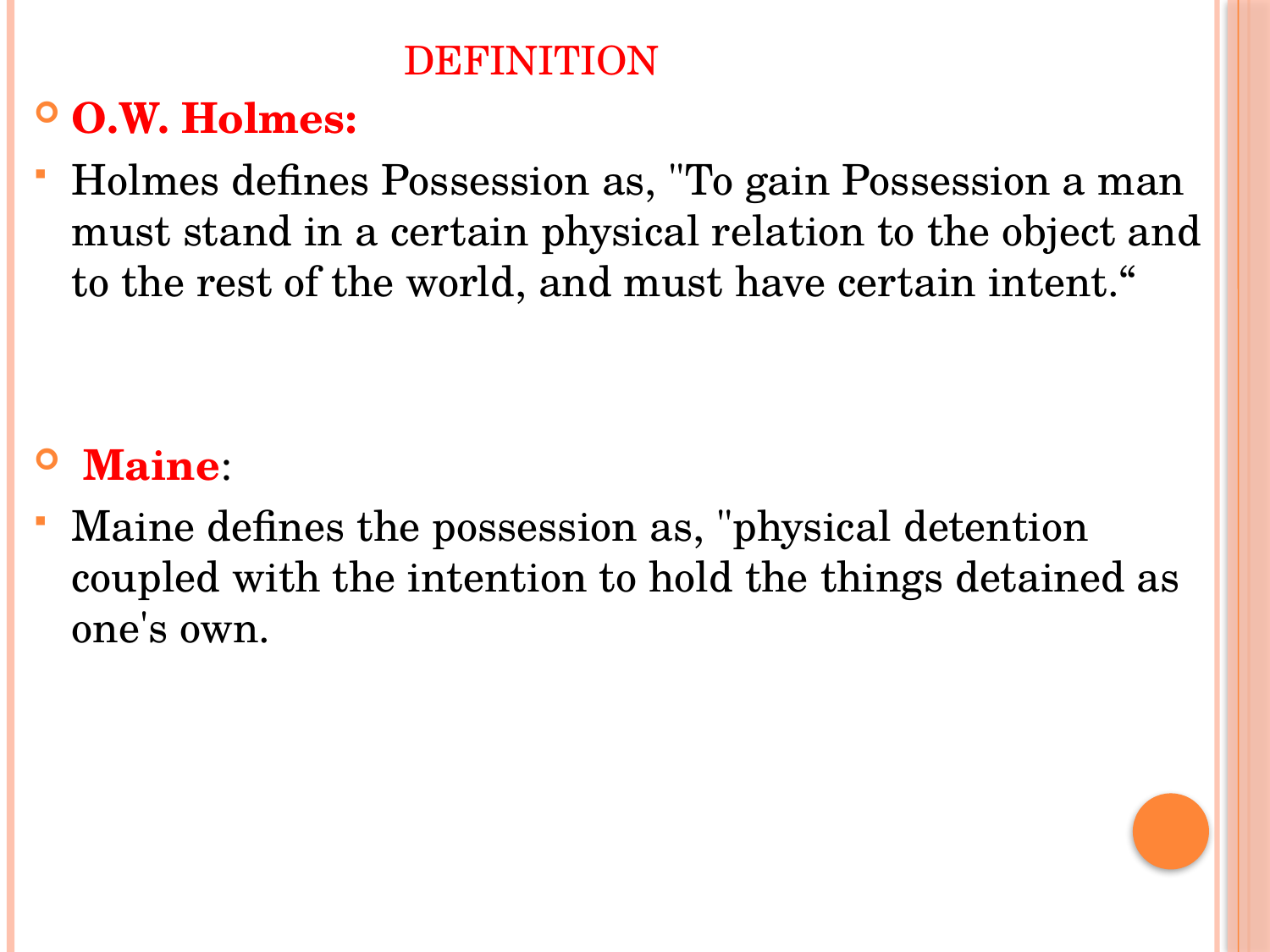

# Definition
O.W. Holmes:
Holmes defines Possession as, "To gain Possession a man must stand in a certain physical relation to the object and to the rest of the world, and must have certain intent.“

 Maine:
Maine defines the possession as, "physical detention coupled with the intention to hold the things detained as one's own.